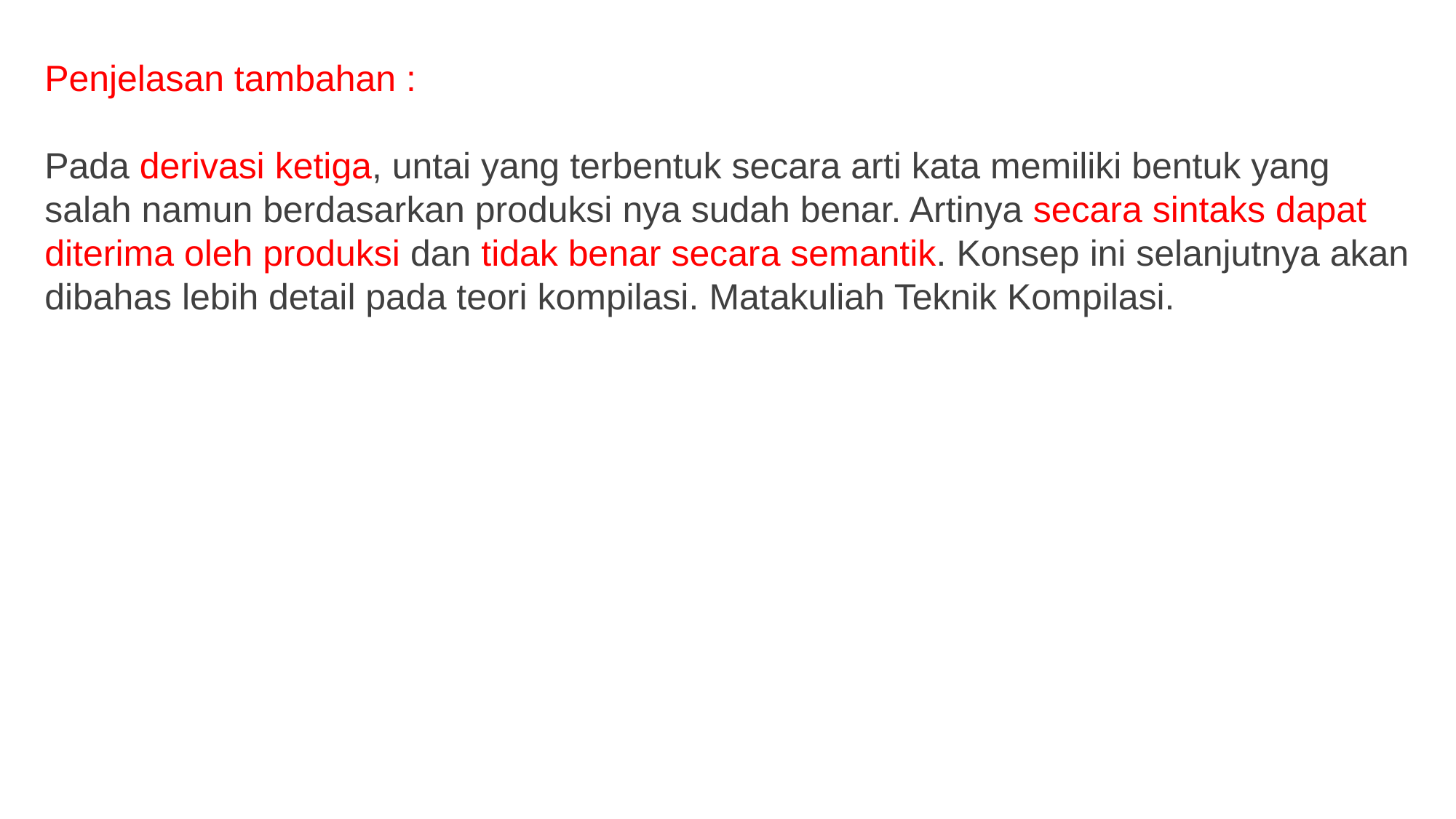

Penjelasan tambahan :

Pada derivasi ketiga, untai yang terbentuk secara arti kata memiliki bentuk yang salah namun berdasarkan produksi nya sudah benar. Artinya secara sintaks dapat diterima oleh produksi dan tidak benar secara semantik. Konsep ini selanjutnya akan dibahas lebih detail pada teori kompilasi. Matakuliah Teknik Kompilasi.